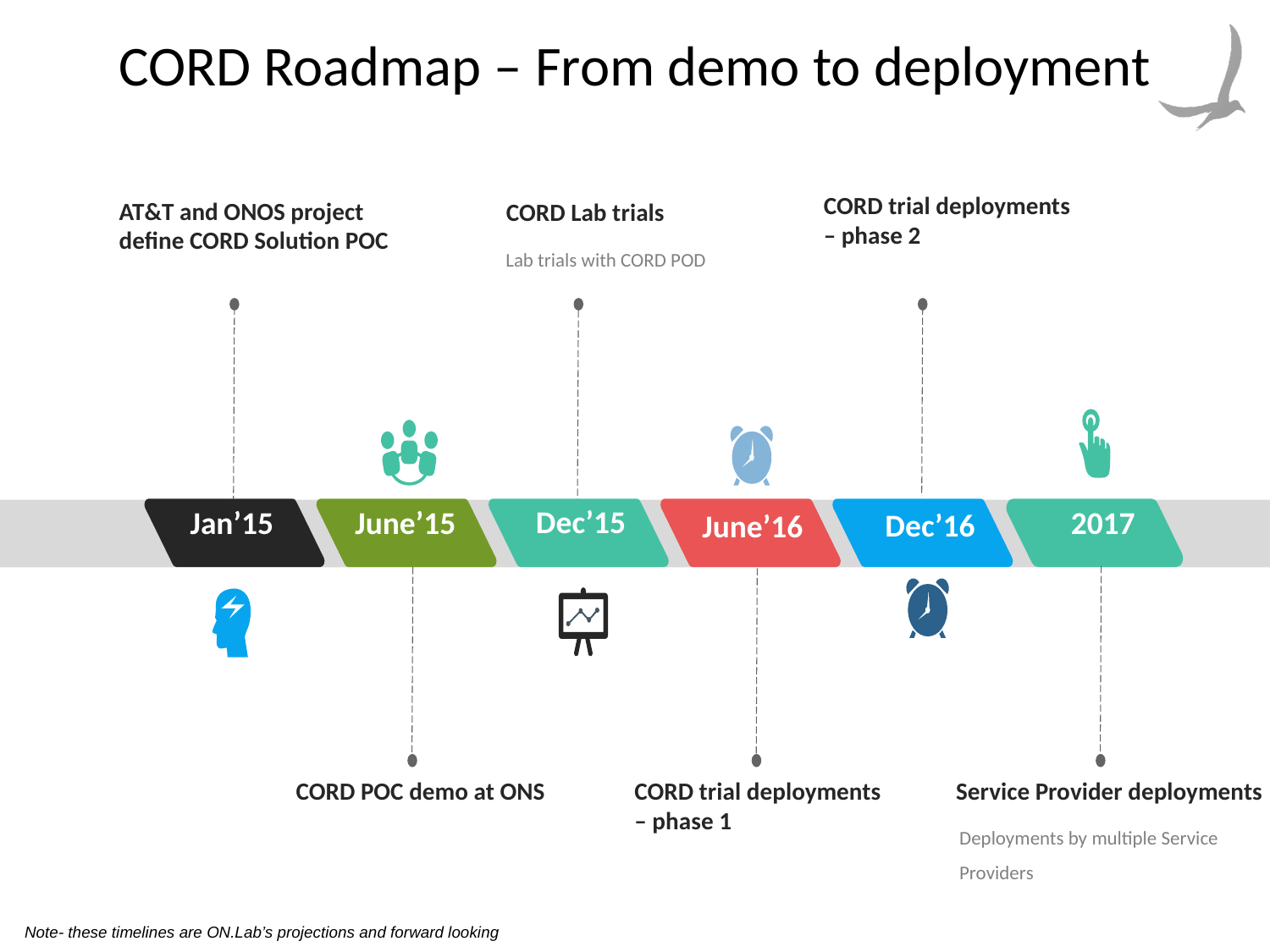

CORD Roadmap – From demo to deployment
15
CORD trial deployments
– phase 2
AT&T and ONOS project
define CORD Solution POC
CORD Lab trials
Lab trials with CORD POD

Dec’15
Jan’15
June’15
2017

Dec’16
June’16

CORD trial deployments
– phase 1
CORD POC demo at ONS
Service Provider deployments
Deployments by multiple Service Providers
Note- these timelines are ON.Lab’s projections and forward looking